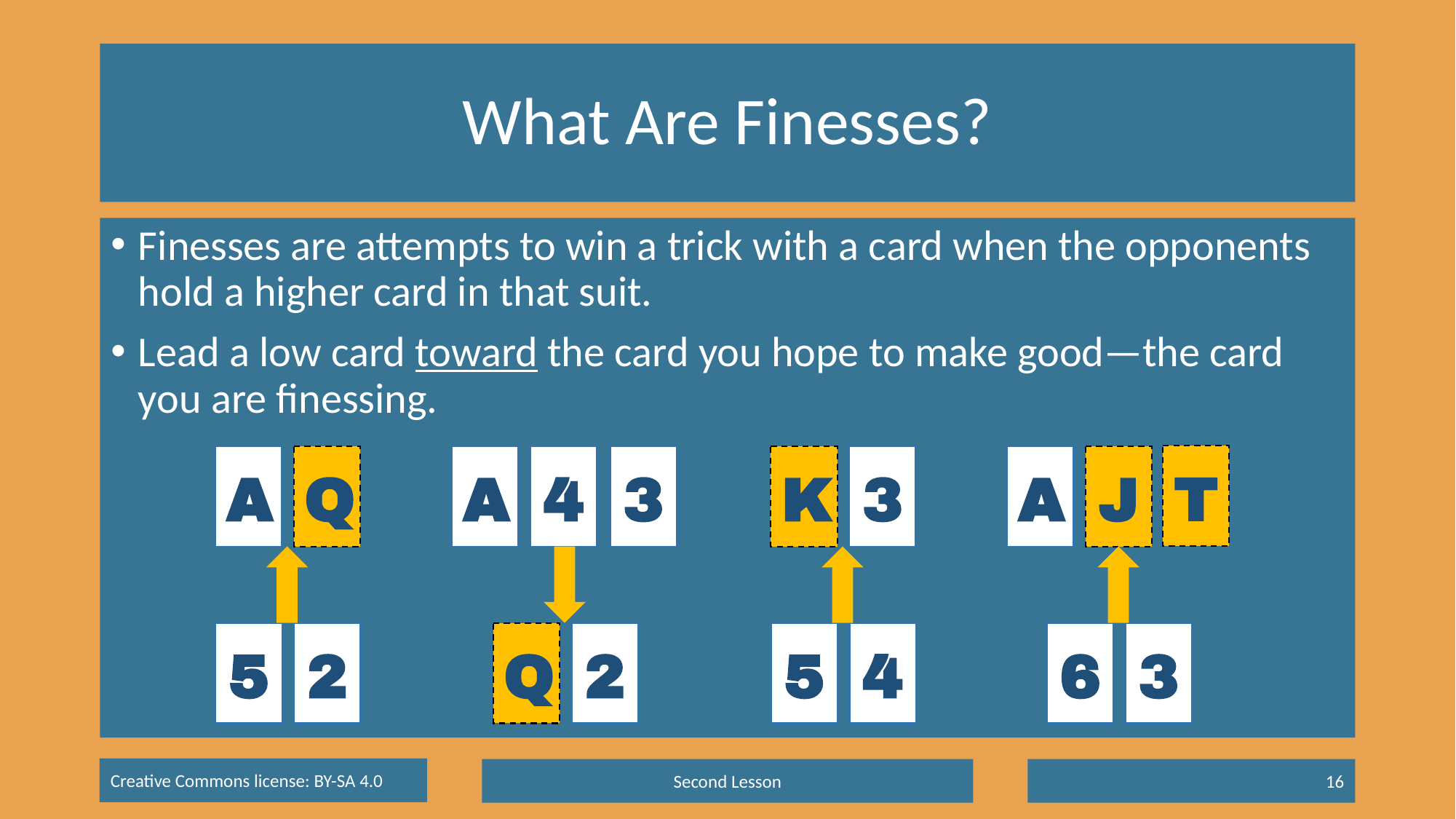

# What Are Finesses?
Finesses are attempts to win a trick with a card when the opponents hold a higher card in that suit.
Lead a low card toward the card you hope to make good—the card you are finessing.

T
A
J
3
K
3
A
Q
A
4

6
3
5
4
5
2
Q
2
Second Lesson
16